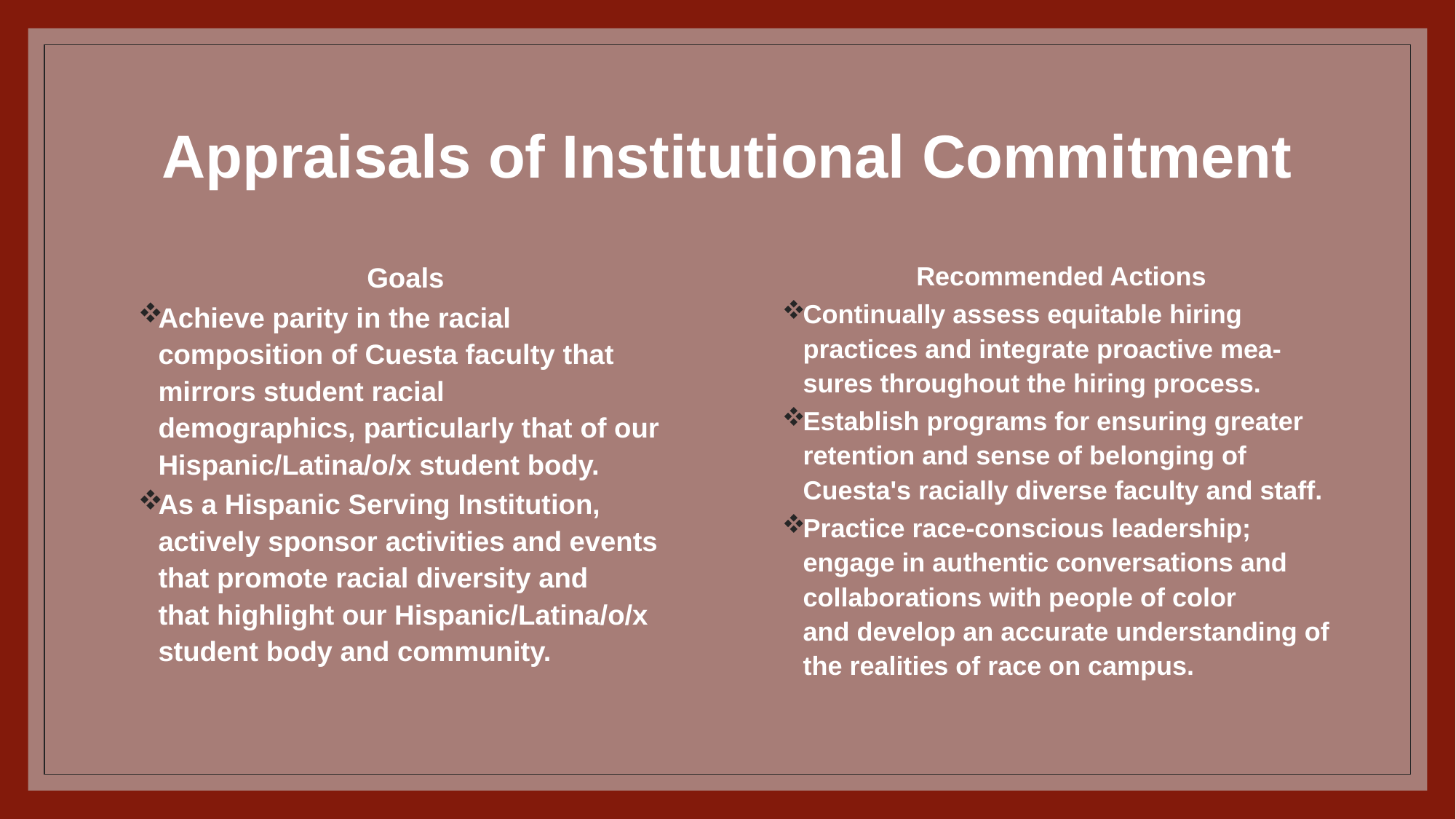

# Appraisals of Institutional Commitment
Goals
Achieve parity in the racial composition of Cuesta faculty that mirrors student racial demographics, particularly that of our Hispanic/Latina/o/x student body.​
As a Hispanic Serving Institution, actively sponsor activities and events that promote racial diversity and that highlight our Hispanic/Latina/o/x student body and community.

Recommended Actions
Continually assess equitable hiring practices and integrate proactive mea-sures throughout the hiring process.​
Establish programs for ensuring greater retention and sense of belonging of Cuesta's racially diverse faculty and staff.​
Practice race-conscious leadership; engage in authentic conversations and collaborations with people of color and develop an accurate understanding of the realities of race on campus.